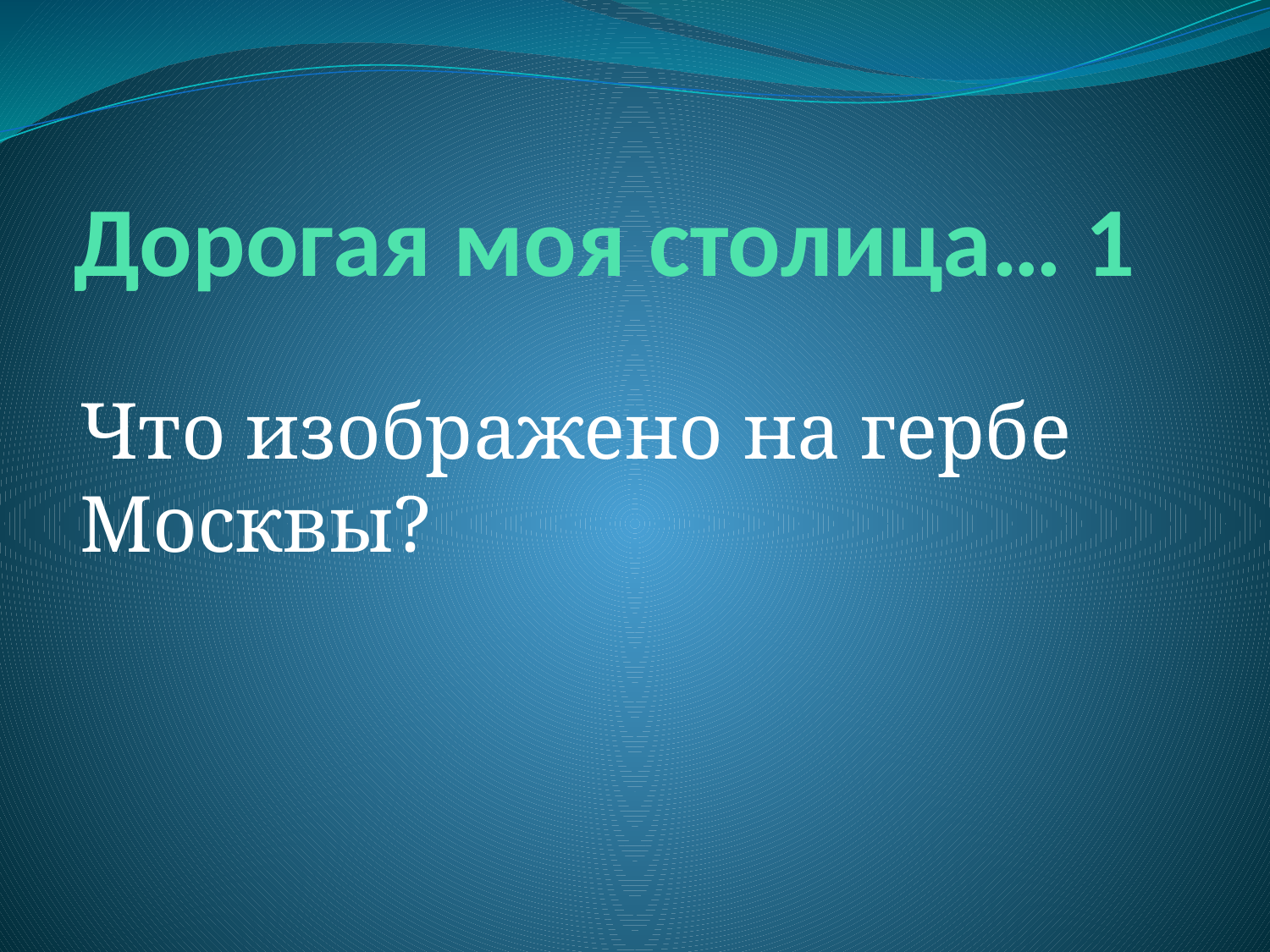

# Дорогая моя столица… 1
Что изображено на гербе  Москвы?